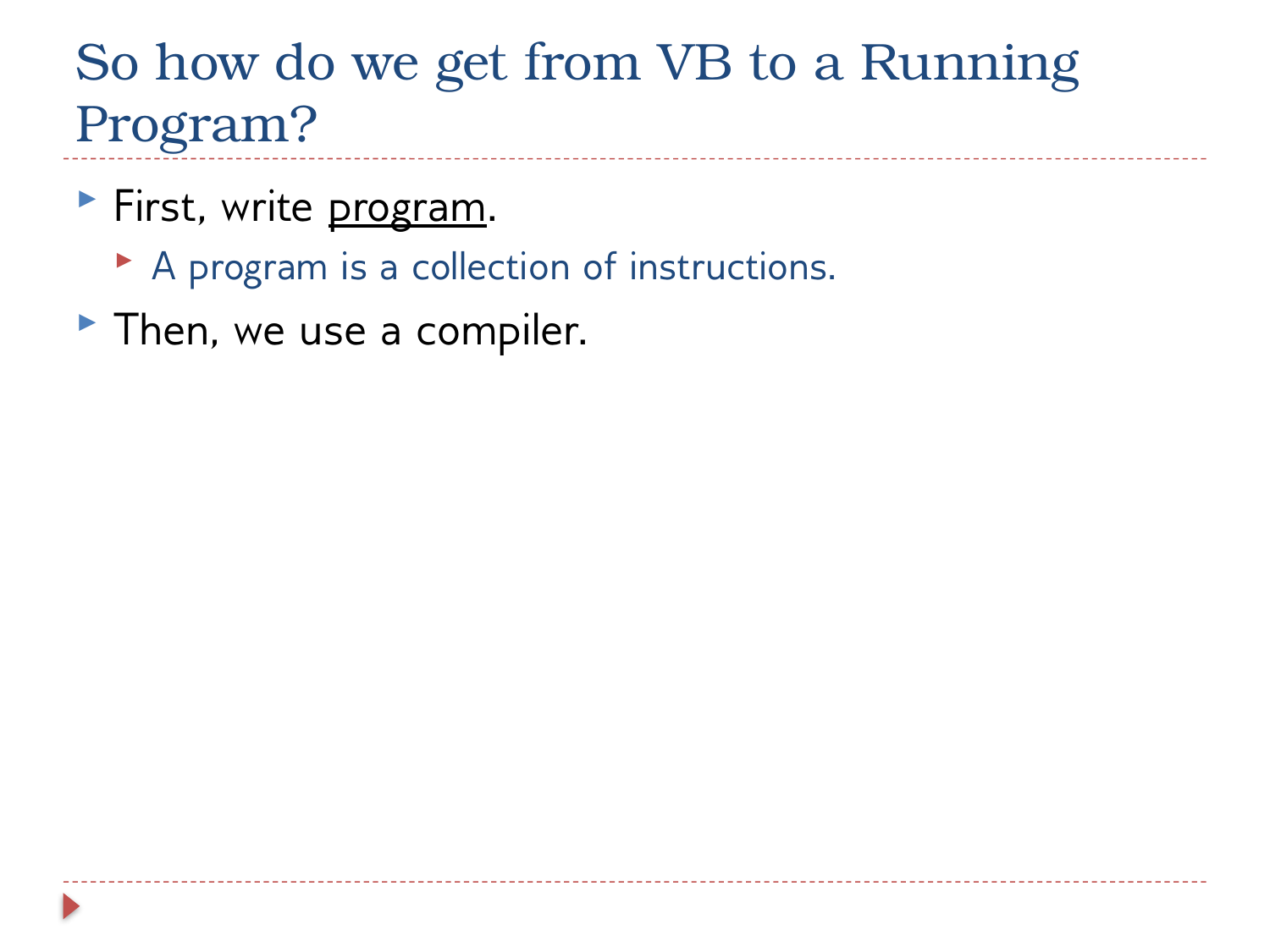

# So how do we get from VB to a Running Program?
First, write program.
A program is a collection of instructions.
Then, we use a compiler.